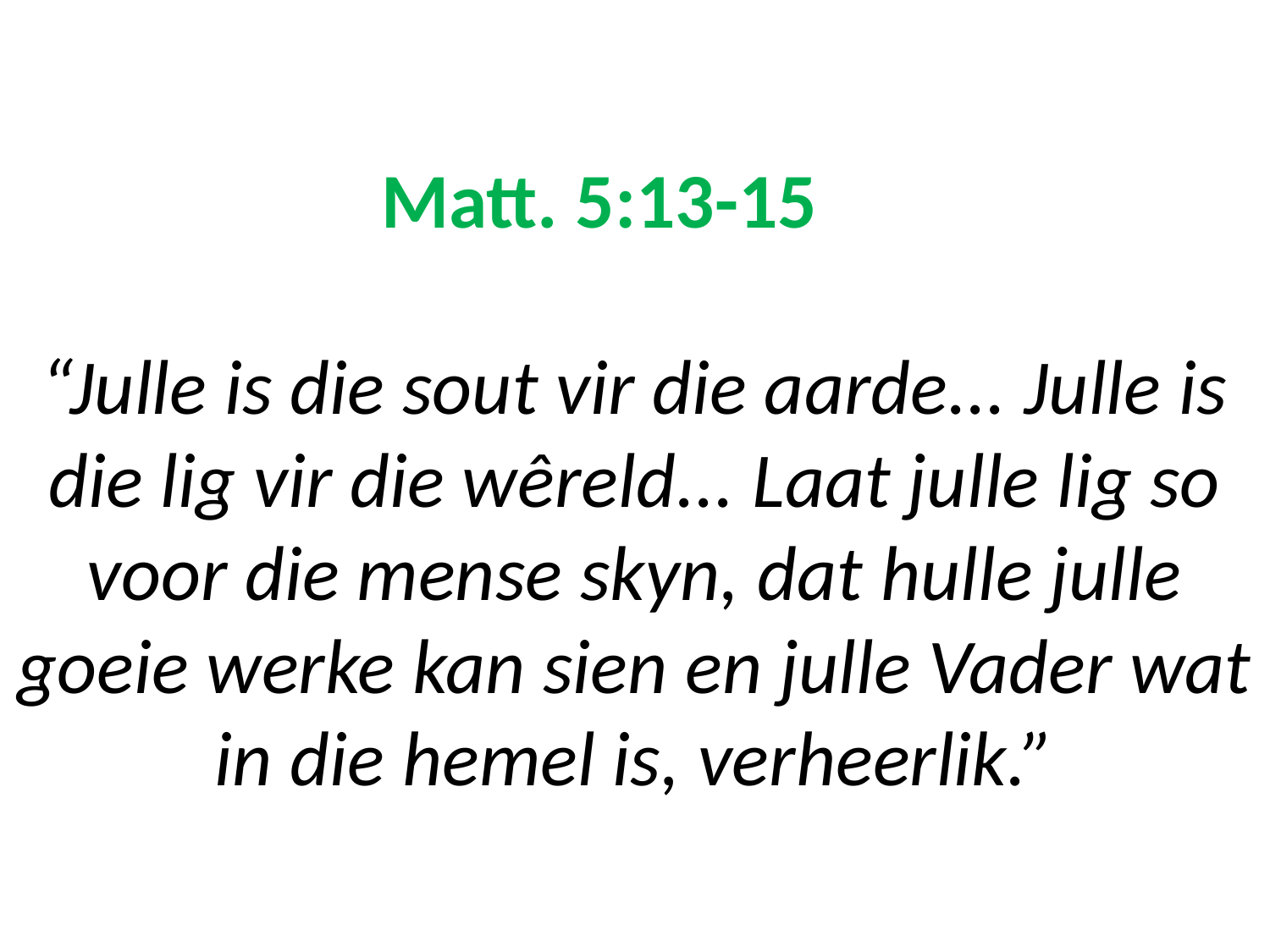

# Matt. 5:13-15 “Julle is die sout vir die aarde... Julle is die lig vir die wêreld... Laat julle lig so voor die mense skyn, dat hulle julle goeie werke kan sien en julle Vader wat in die hemel is, verheerlik.”